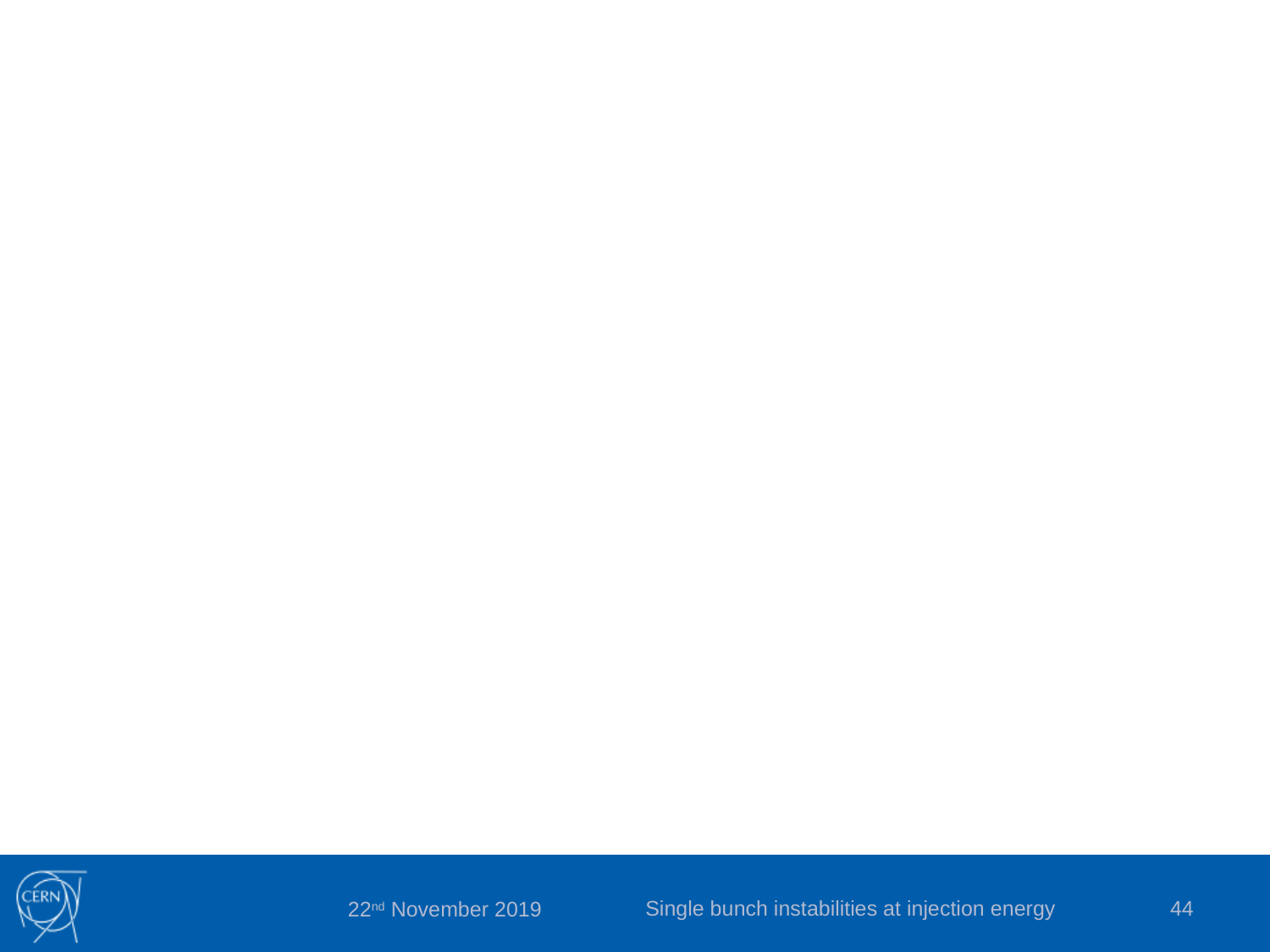

Single bunch instabilities at injection energy
44
22nd November 2019